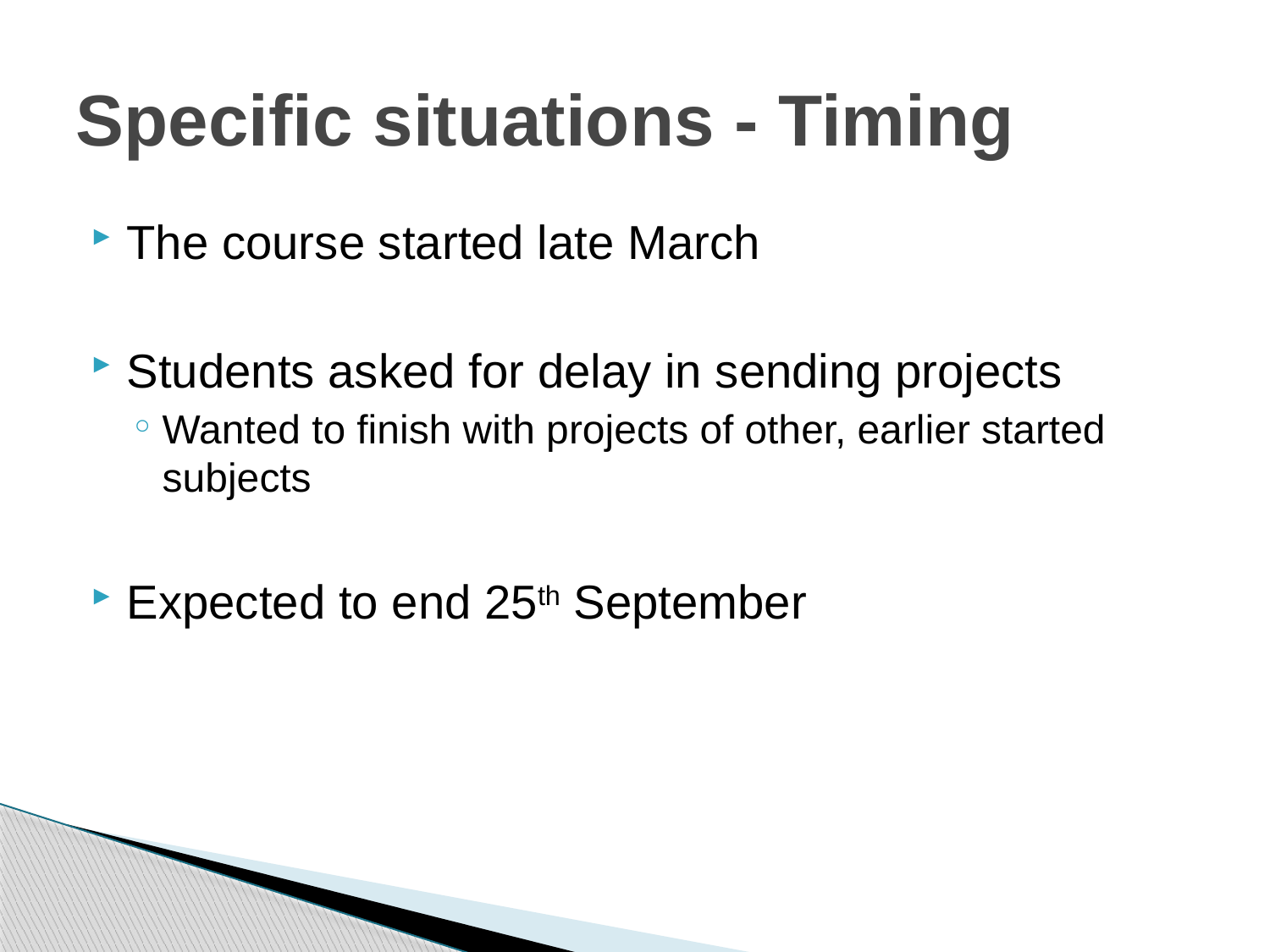

# Specific situations - Timing
The course started late March

Students asked for delay in sending projects
Wanted to finish with projects of other, earlier started subjects

Expected to end 25th September